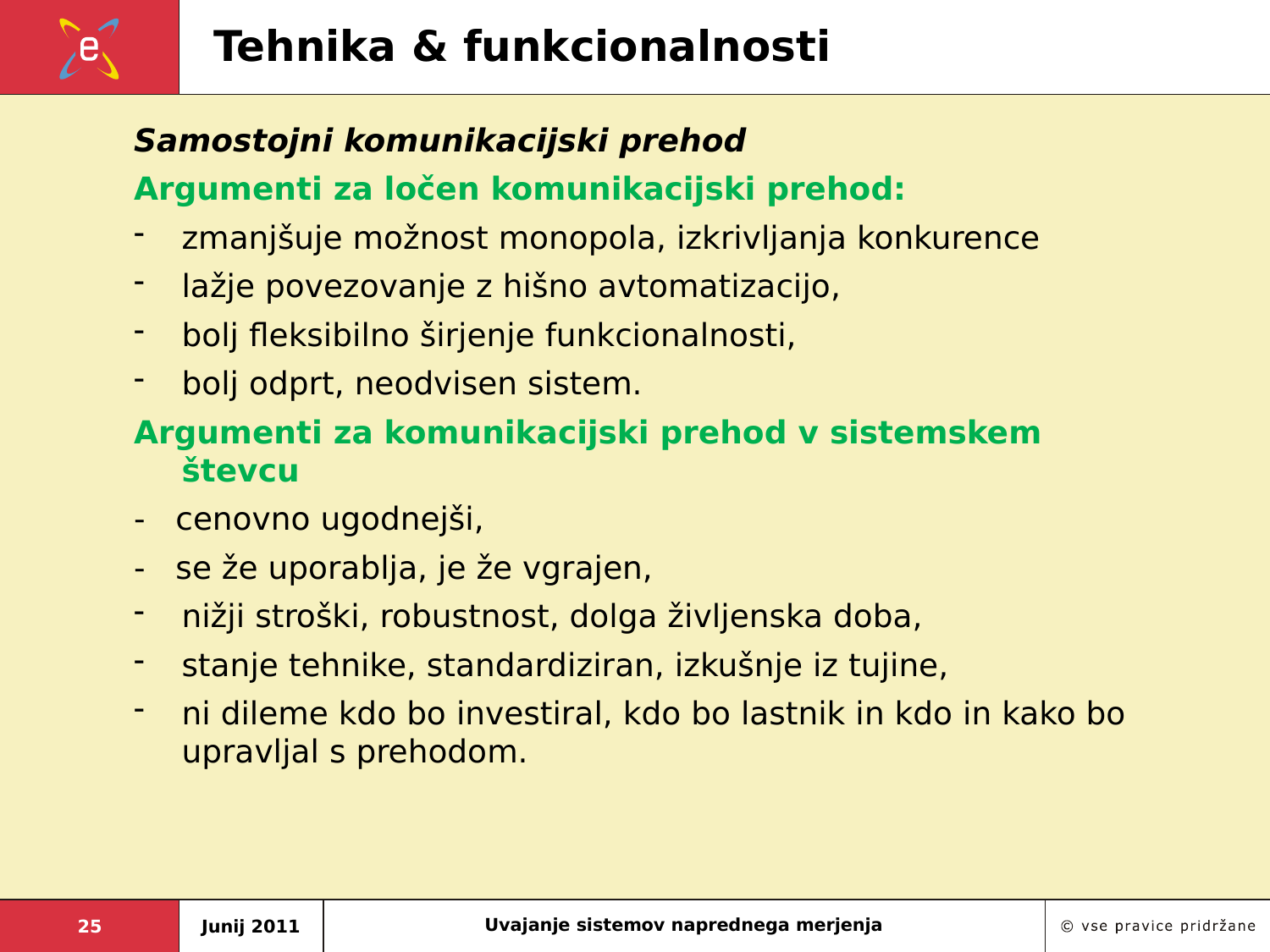

# Tehnika & funkcionalnosti

Samostojni komunikacijski prehod
Argumenti za ločen komunikacijski prehod:
zmanjšuje možnost monopola, izkrivljanja konkurence
lažje povezovanje z hišno avtomatizacijo,
bolj fleksibilno širjenje funkcionalnosti,
bolj odprt, neodvisen sistem.
Argumenti za komunikacijski prehod v sistemskem števcu
-   cenovno ugodnejši,
-   se že uporablja, je že vgrajen,
nižji stroški, robustnost, dolga življenska doba,
stanje tehnike, standardiziran, izkušnje iz tujine,
ni dileme kdo bo investiral, kdo bo lastnik in kdo in kako bo upravljal s prehodom.

25
Junij 2011
Uvajanje sistemov naprednega merjenja